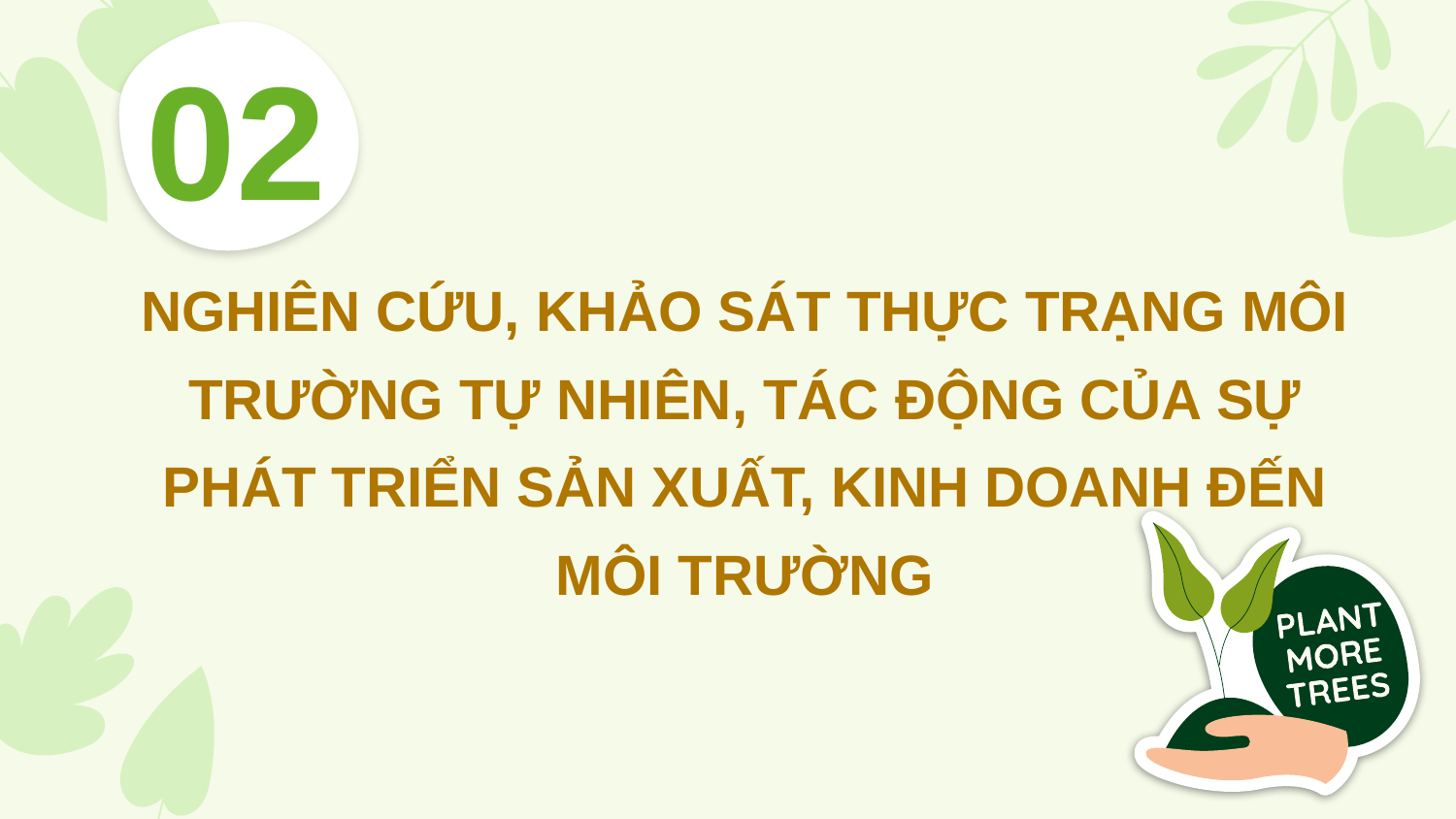

02
NGHIÊN CỨU, KHẢO SÁT THỰC TRẠNG MÔI TRƯỜNG TỰ NHIÊN, TÁC ĐỘNG CỦA SỰ PHÁT TRIỂN SẢN XUẤT, KINH DOANH ĐẾN MÔI TRƯỜNG